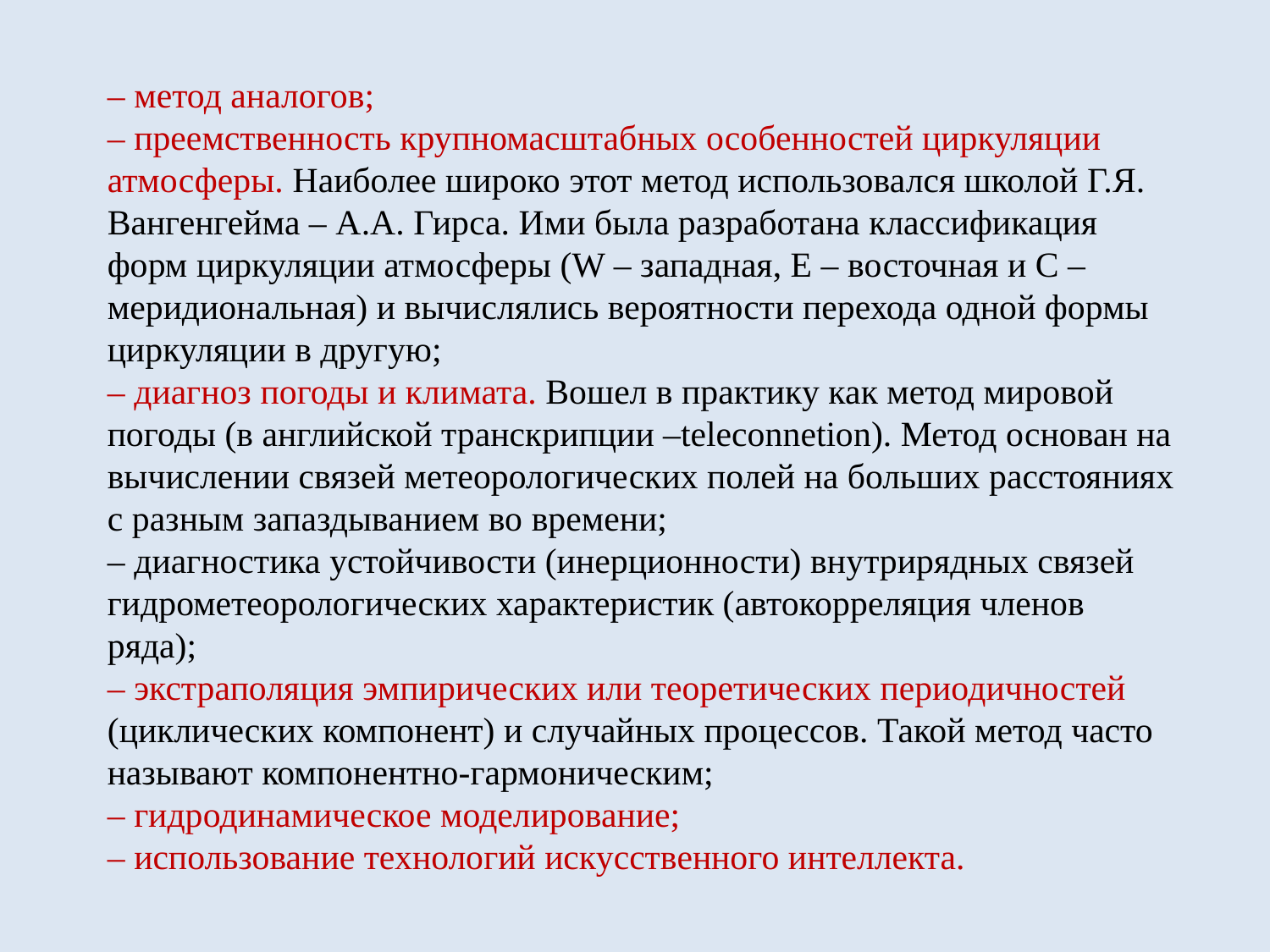

– метод аналогов;
– преемственность крупномасштабных особенностей циркуляции атмосферы. Наиболее широко этот метод использовался школой Г.Я. Вангенгейма – А.А. Гирса. Ими была разработана классификация форм циркуляции атмосферы (W – западная, Е – восточная и С – меридиональная) и вычислялись вероятности перехода одной формы циркуляции в другую;
– диагноз погоды и климата. Вошел в практику как метод мировой погоды (в английской транскрипции –teleconnetion). Метод основан на вычислении связей метеорологических полей на больших расстояниях с разным запаздыванием во времени;
– диагностика устойчивости (инерционности) внутрирядных связей гидрометеорологических характеристик (автокорреляция членов ряда);
– экстраполяция эмпирических или теоретических периодичностей (циклических компонент) и случайных процессов. Такой метод часто называют компонентно-гармоническим;
– гидродинамическое моделирование;
– использование технологий искусственного интеллекта.